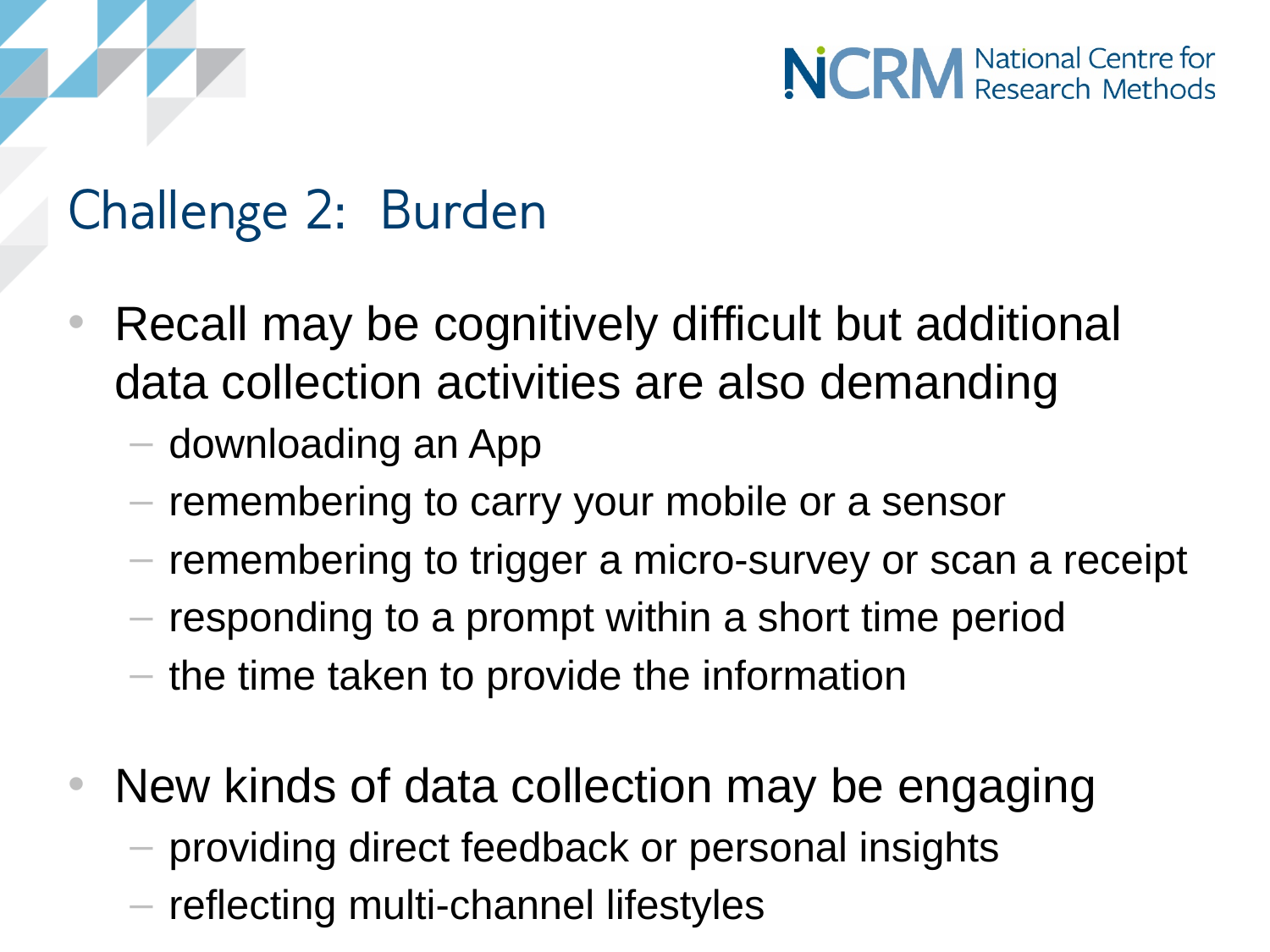

# Challenge 2:  Burden
Recall may be cognitively difficult but additional
data collection activities are also demanding
downloading an App
remembering to carry your mobile or a sensor
remembering to trigger a micro-survey or scan a receipt
responding to a prompt within a short time period
the time taken to provide the information

New kinds of data collection may be engaging
providing direct feedback or personal insights
reflecting multi-channel lifestyles